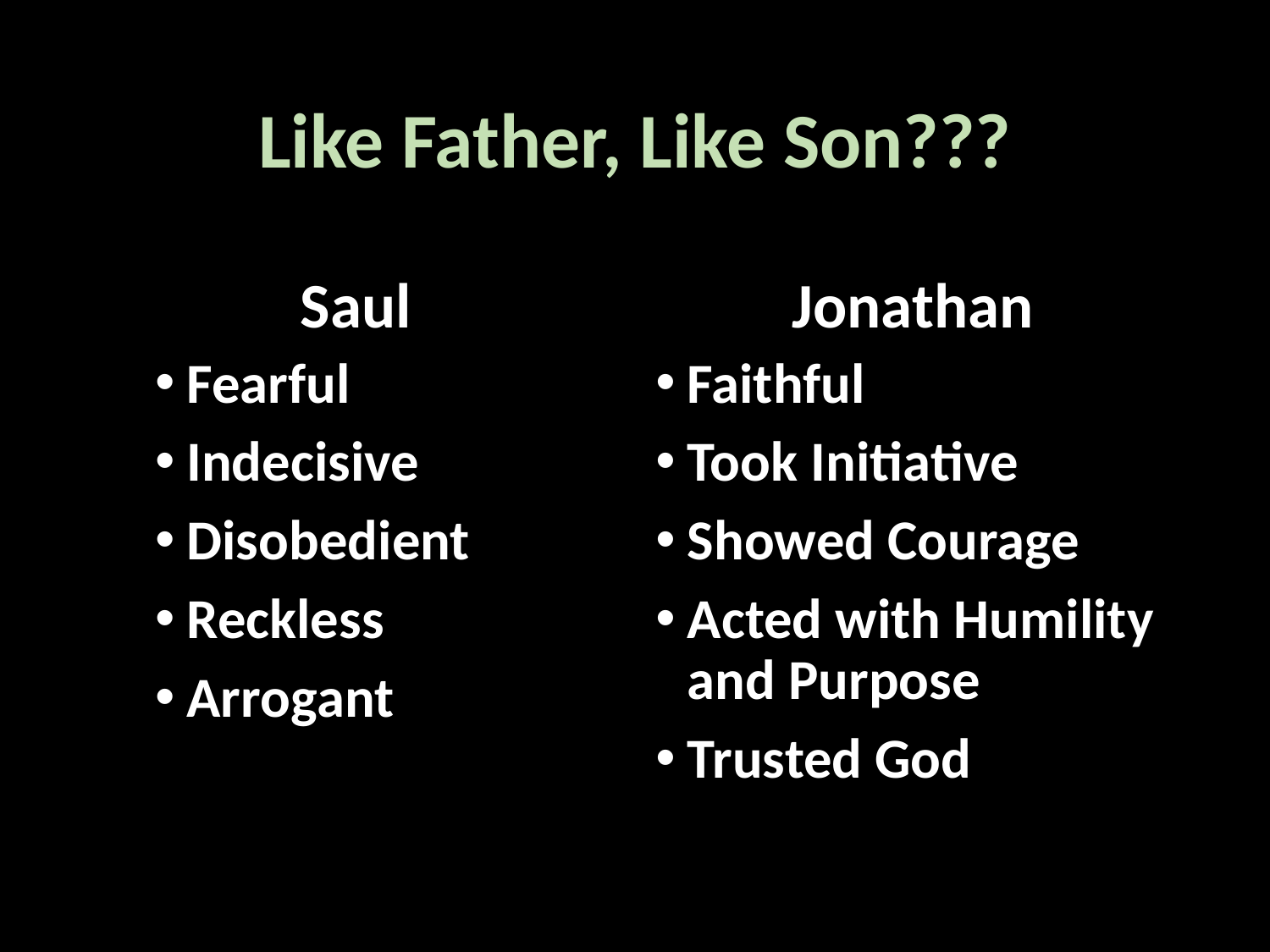

# Like Father, Like Son???
Saul
Jonathan
Fearful
Indecisive
Disobedient
Reckless
Arrogant
Faithful
Took Initiative
Showed Courage
Acted with Humility and Purpose
Trusted God